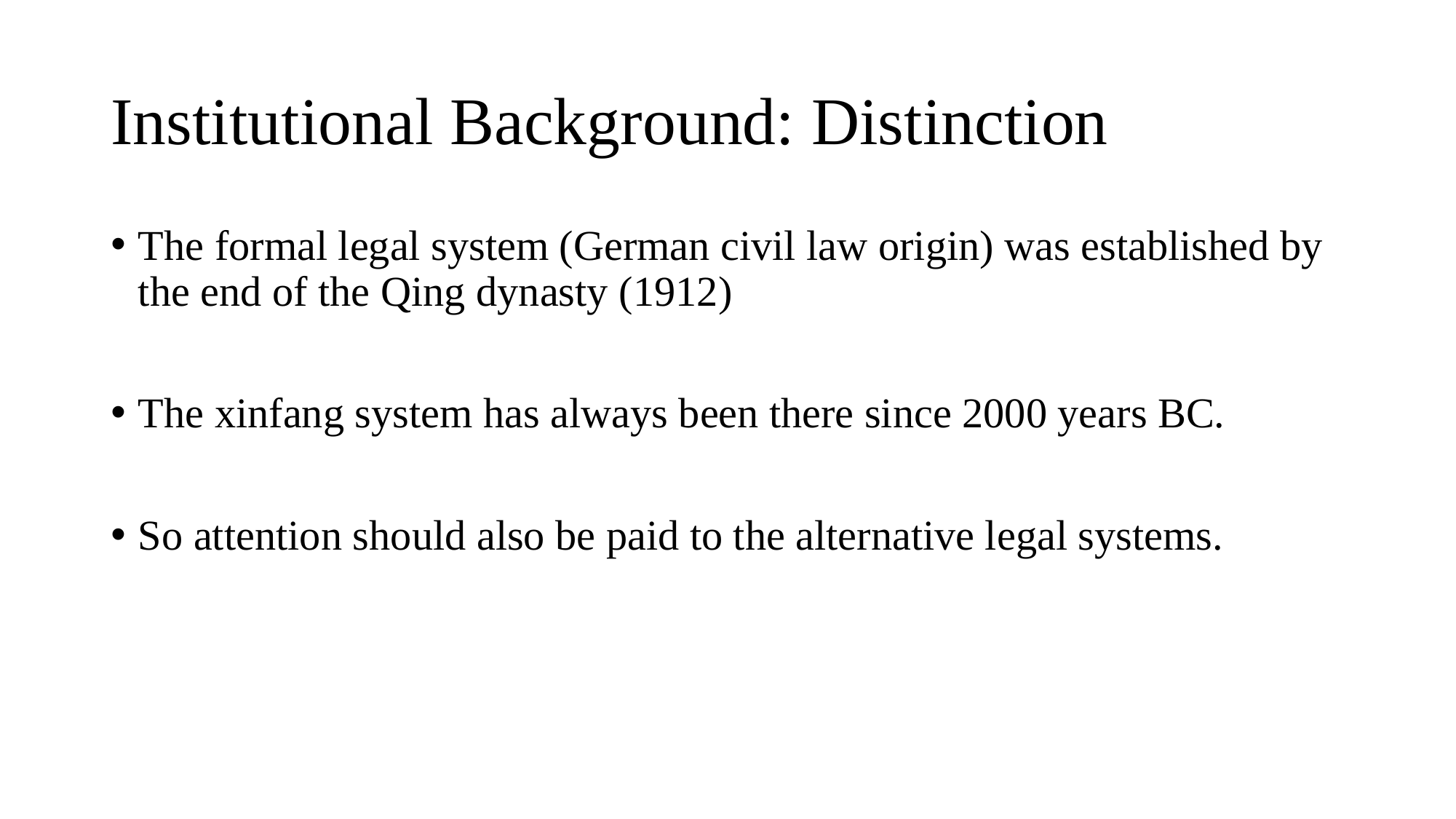

# Institutional Background: Distinction
The formal legal system (German civil law origin) was established by the end of the Qing dynasty (1912)

The xinfang system has always been there since 2000 years BC.

So attention should also be paid to the alternative legal systems.